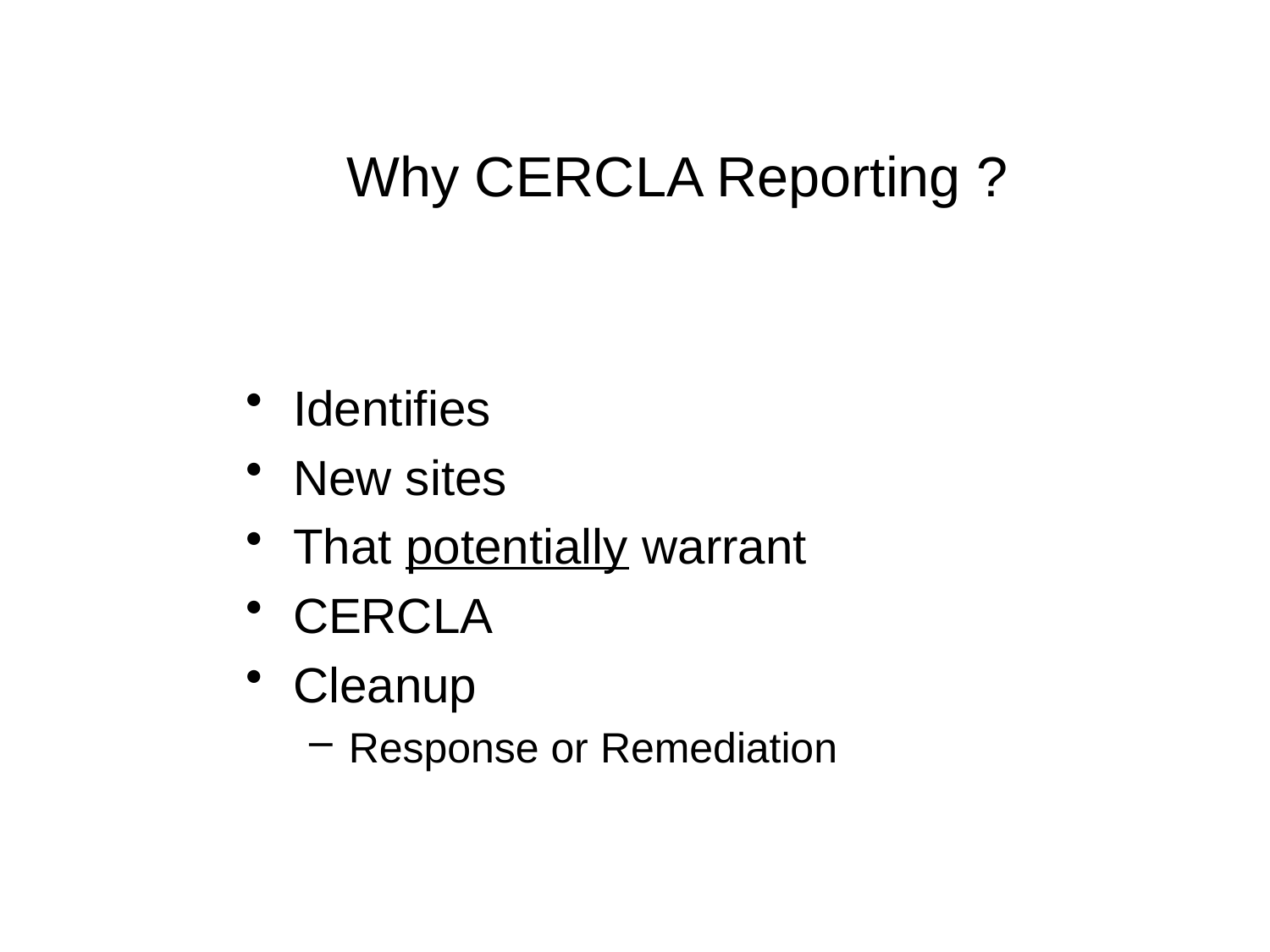

# Why CERCLA Reporting ?
Identifies
New sites
That potentially warrant
CERCLA
Cleanup
Response or Remediation